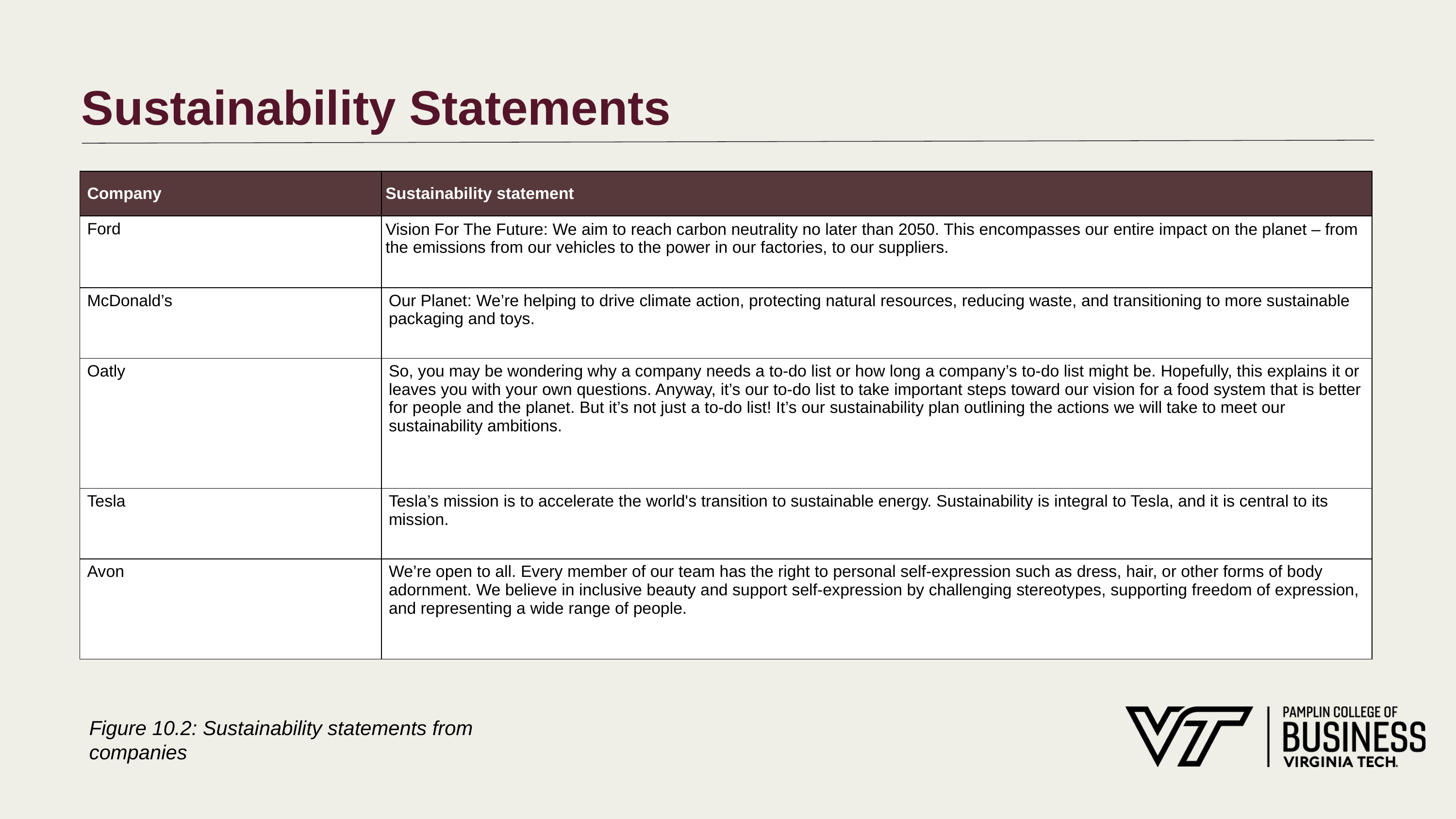

# Sustainability Statements
| Company | Sustainability statement |
| --- | --- |
| Ford | Vision For The Future: We aim to reach carbon neutrality no later than 2050. This encompasses our entire impact on the planet – from the emissions from our vehicles to the power in our factories, to our suppliers. |
| McDonald’s | Our Planet: We’re helping to drive climate action, protecting natural resources, reducing waste, and transitioning to more sustainable packaging and toys. |
| Oatly | So, you may be wondering why a company needs a to-do list or how long a company’s to-do list might be. Hopefully, this explains it or leaves you with your own questions. Anyway, it’s our to-do list to take important steps toward our vision for a food system that is better for people and the planet. But it’s not just a to-do list! It’s our sustainability plan outlining the actions we will take to meet our sustainability ambitions. |
| Tesla | Tesla’s mission is to accelerate the world's transition to sustainable energy. Sustainability is integral to Tesla, and it is central to its mission. |
| Avon | We’re open to all. Every member of our team has the right to personal self-expression such as dress, hair, or other forms of body adornment. We believe in inclusive beauty and support self-expression by challenging stereotypes, supporting freedom of expression, and representing a wide range of people. |

Figure 10.2: Sustainability statements from companies